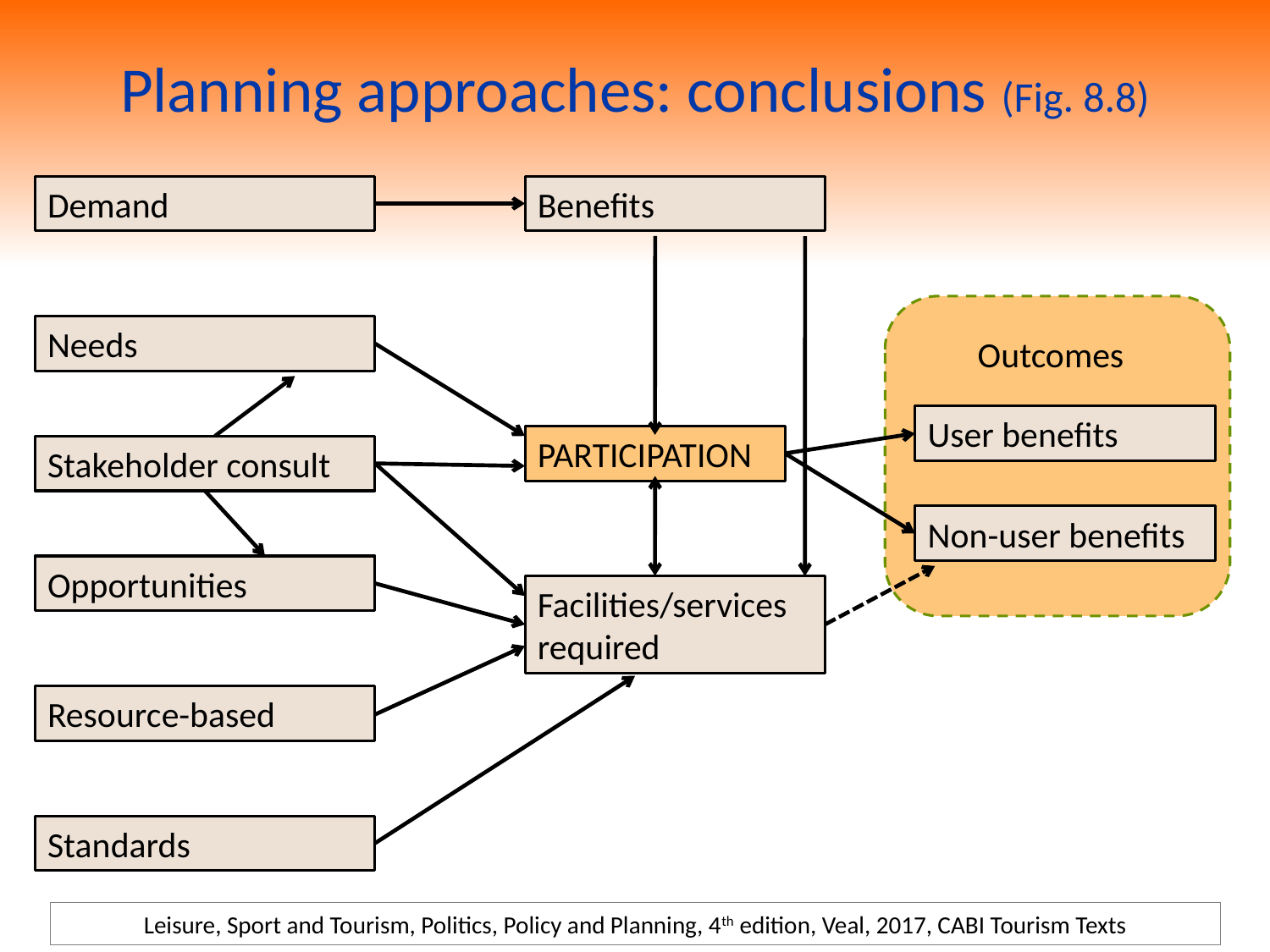

# Planning approaches: conclusions (Fig. 8.8)
Demand
Benefits

Needs
Outcomes
User benefits
PARTICIPATION
Stakeholder consult
Non-user benefits
Opportunities
Facilities/services required
Resource-based
Standards
Leisure, Sport and Tourism, Politics, Policy and Planning, 4th edition, Veal, 2017, CABI Tourism Texts